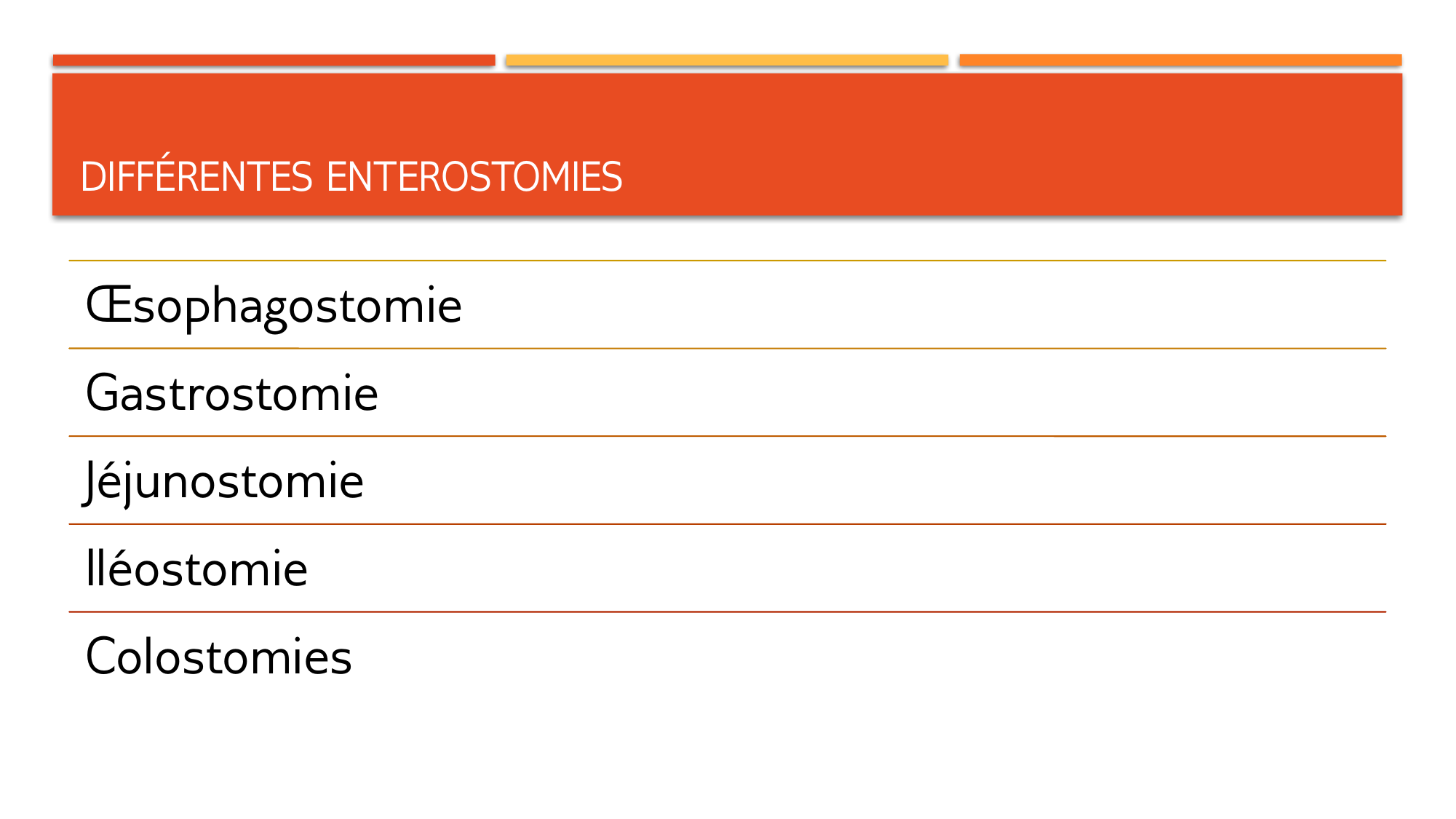

# Différentes enterostomies
Oesophagostomie
Gastrostomie
Jéjunostomie
Iléostomie
Colostomies